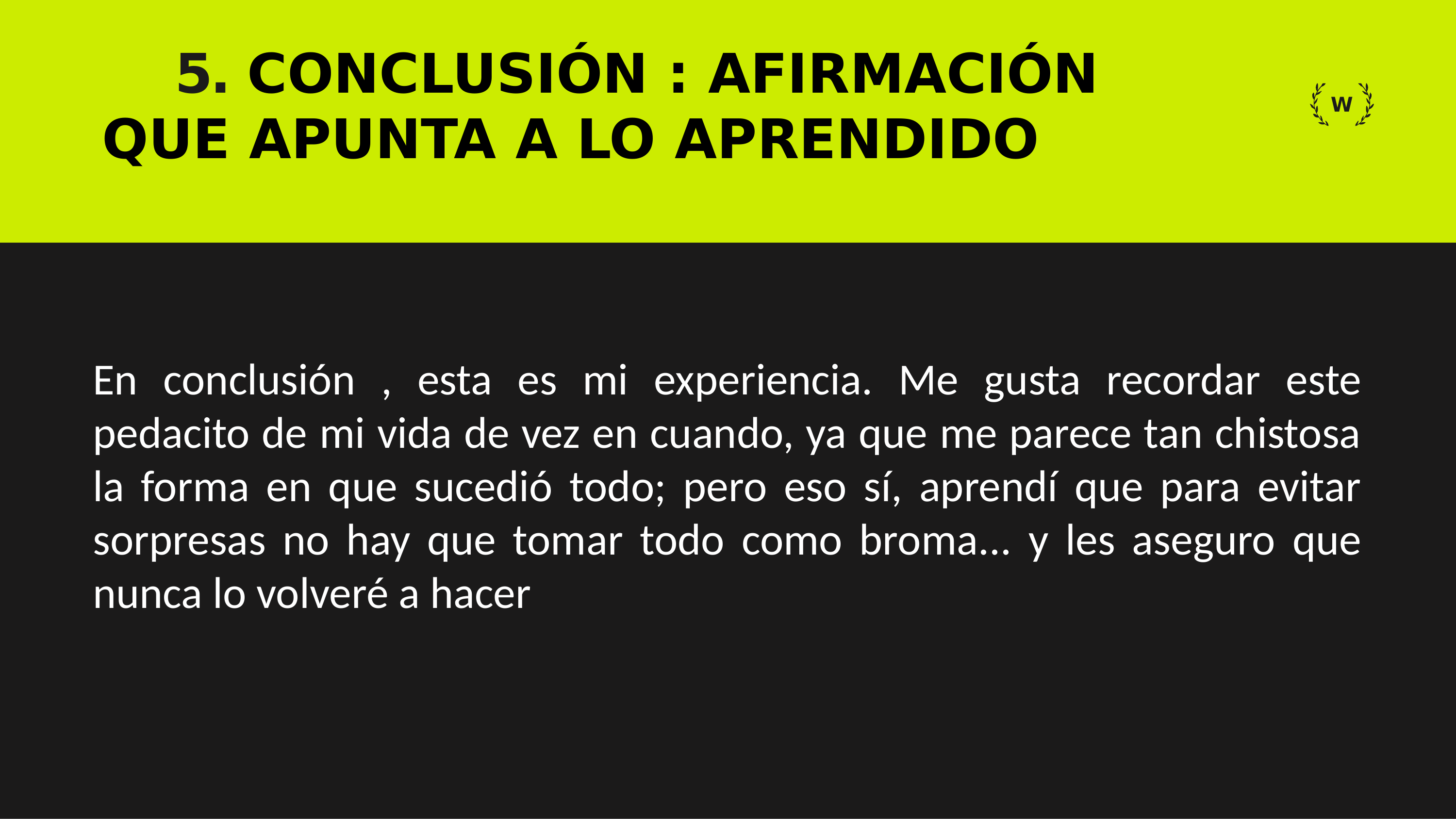

# 5. CONCLUSIÓN : AFIRMACIÓN 	QUE APUNTA A LO APRENDIDO
W

En conclusión , esta es mi experiencia. Me gusta recordar este pedacito de mi vida de vez en cuando, ya que me parece tan chistosa la forma en que sucedió todo; pero eso sí, aprendí que para evitar sorpresas no hay que tomar todo como broma... y les aseguro que nunca lo volveré a hacer
objetivo del discurso, y 2) el resumen del contenido.